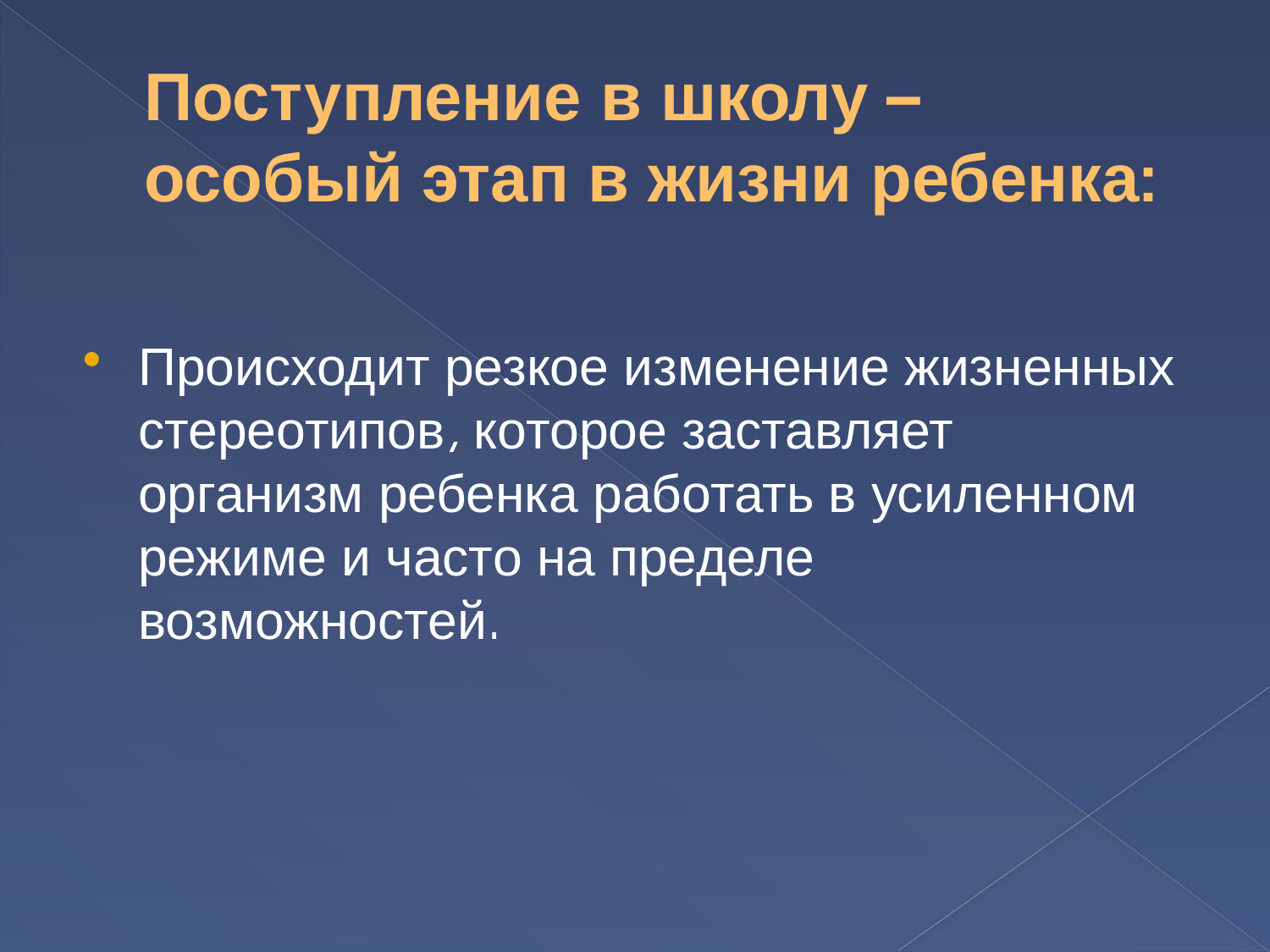

# Поступление в школу – особый этап в жизни ребенка:
Происходит резкое изменение жизненных стереотипов, которое заставляет организм ребенка работать в усиленном режиме и часто на пределе возможностей.